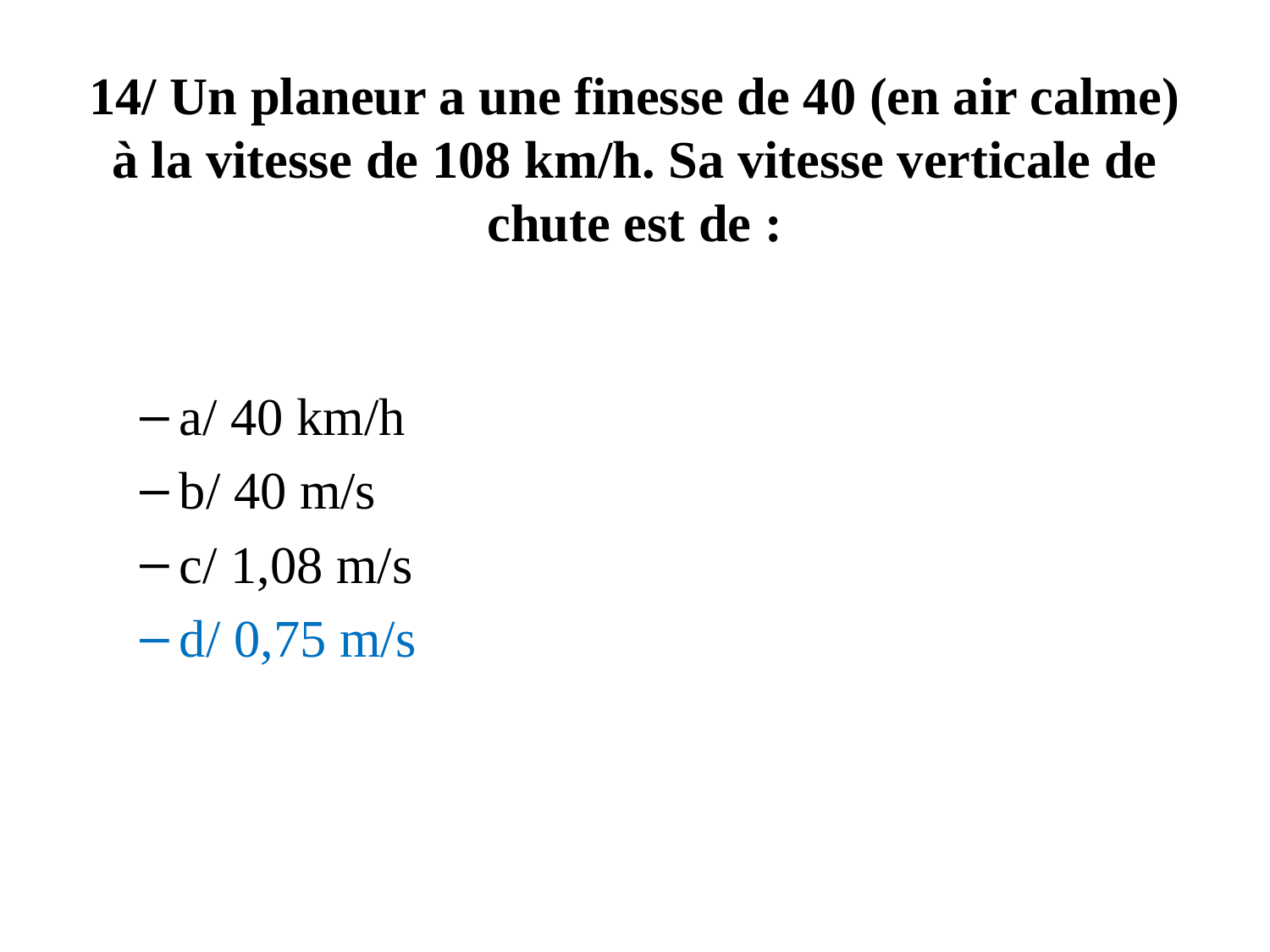

# 14/ Un planeur a une finesse de 40 (en air calme) à la vitesse de 108 km/h. Sa vitesse verticale de chute est de :
a/ 40 km/h
b/ 40 m/s
c/ 1,08 m/s
d/ 0,75 m/s